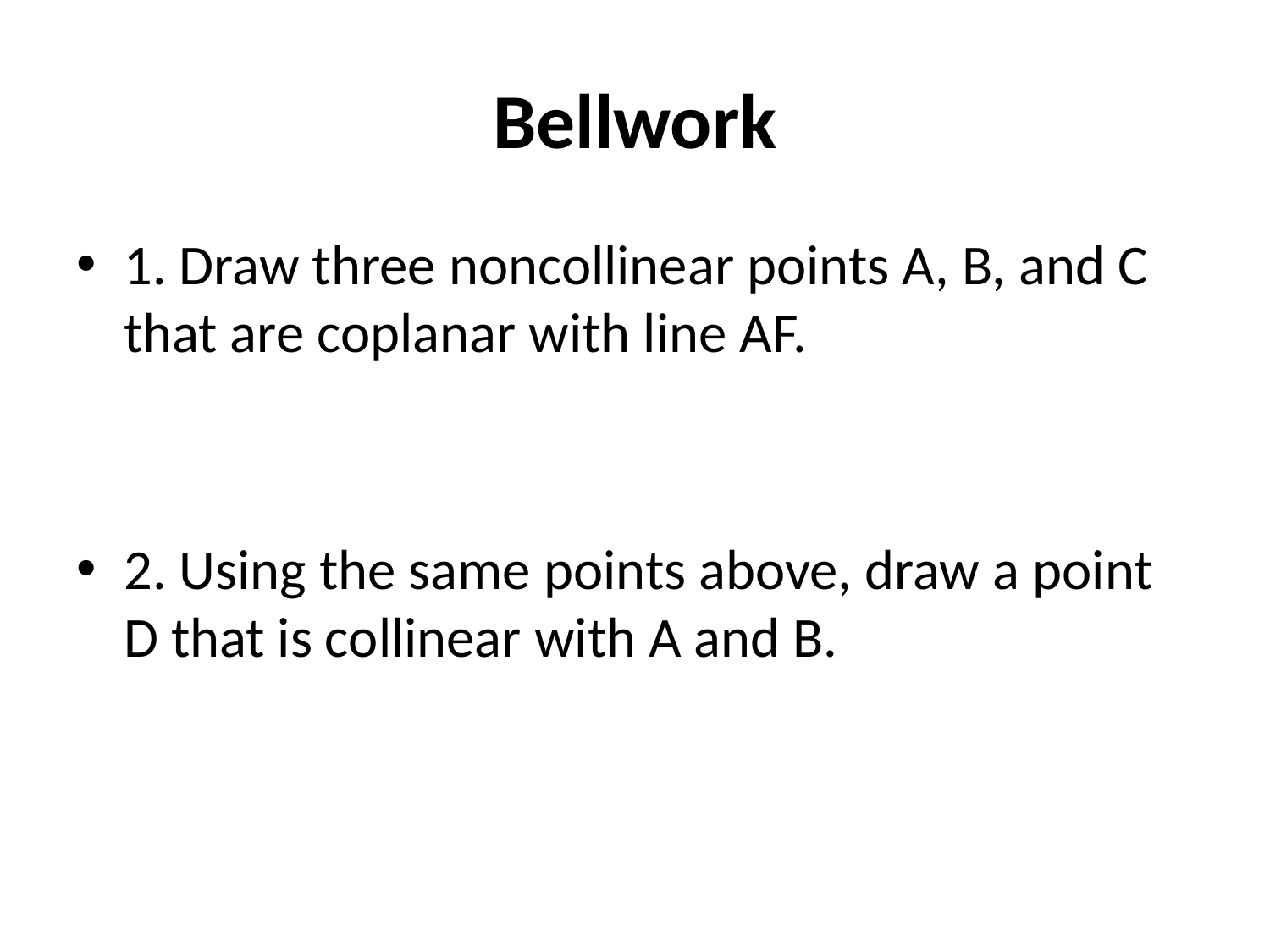

# Bellwork
1. Draw three noncollinear points A, B, and C that are coplanar with line AF.

2. Using the same points above, draw a point D that is collinear with A and B.